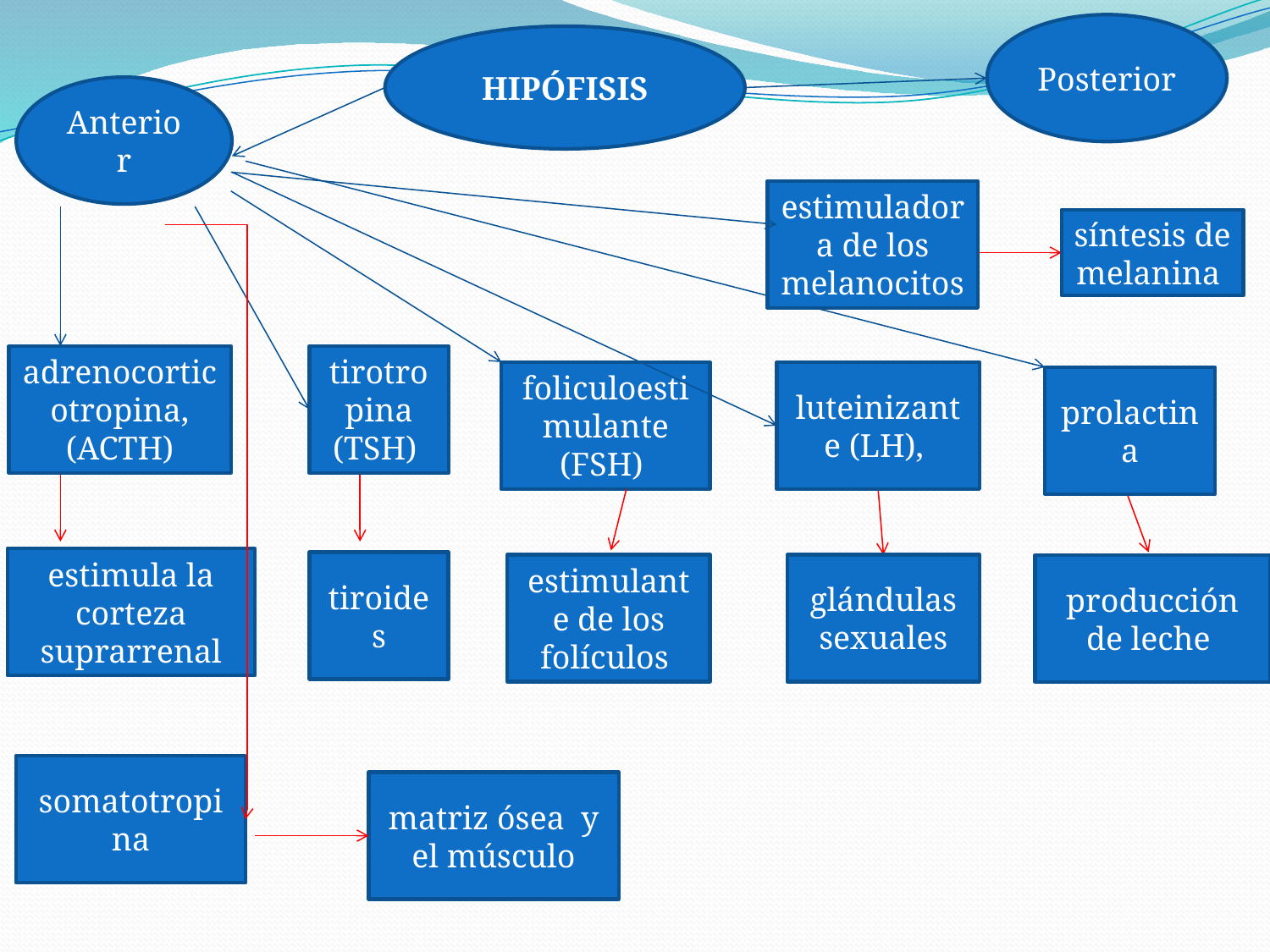

Posterior
HIPÓFISIS
Anterior
estimuladora de los melanocitos
síntesis de melanina
adrenocorticotropina,(ACTH)
tirotropina (TSH)
foliculoestimulante (FSH)
luteinizante (LH),
prolactina
estimula la corteza suprarrenal
tiroides
estimulante de los folículos
glándulas sexuales
producción de leche
somatotropina
matriz ósea  y el músculo